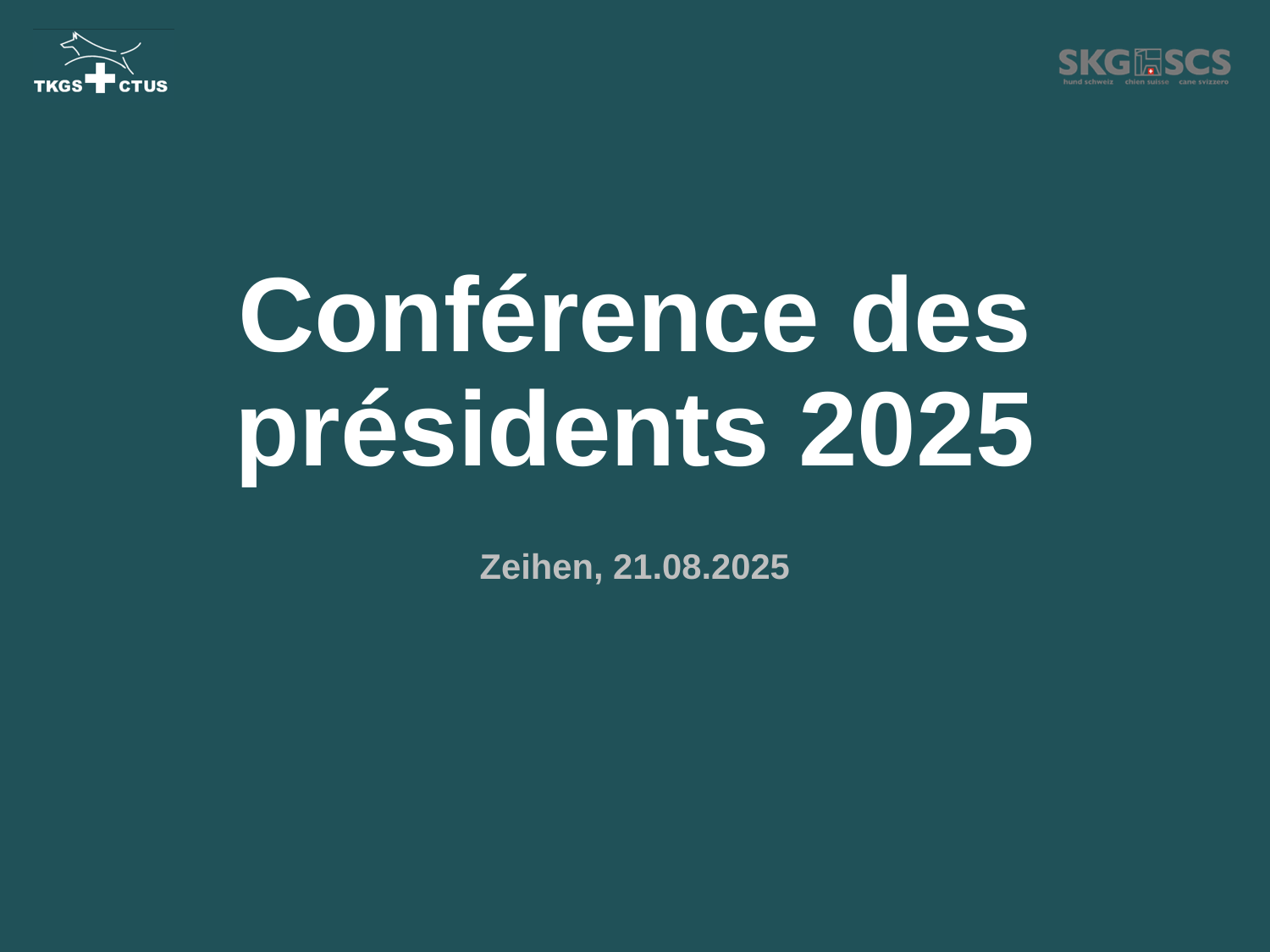

# Conférence des présidents 2025
Zeihen, 21.08.2025